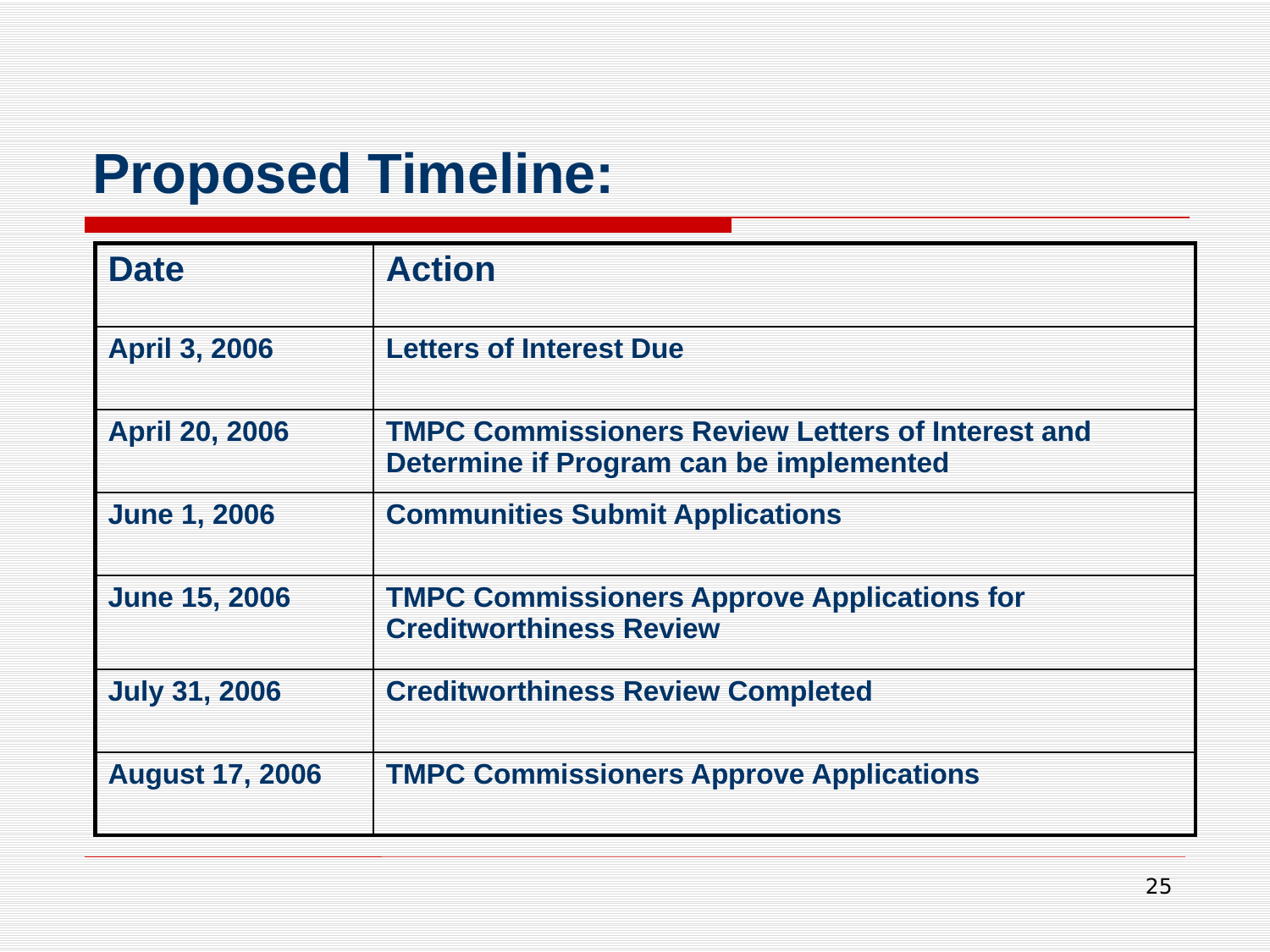

# Proposed Timeline:
| Date | Action |
| --- | --- |
| April 3, 2006 | Letters of Interest Due |
| April 20, 2006 | TMPC Commissioners Review Letters of Interest and Determine if Program can be implemented |
| June 1, 2006 | Communities Submit Applications |
| June 15, 2006 | TMPC Commissioners Approve Applications for Creditworthiness Review |
| July 31, 2006 | Creditworthiness Review Completed |
| August 17, 2006 | TMPC Commissioners Approve Applications |
25